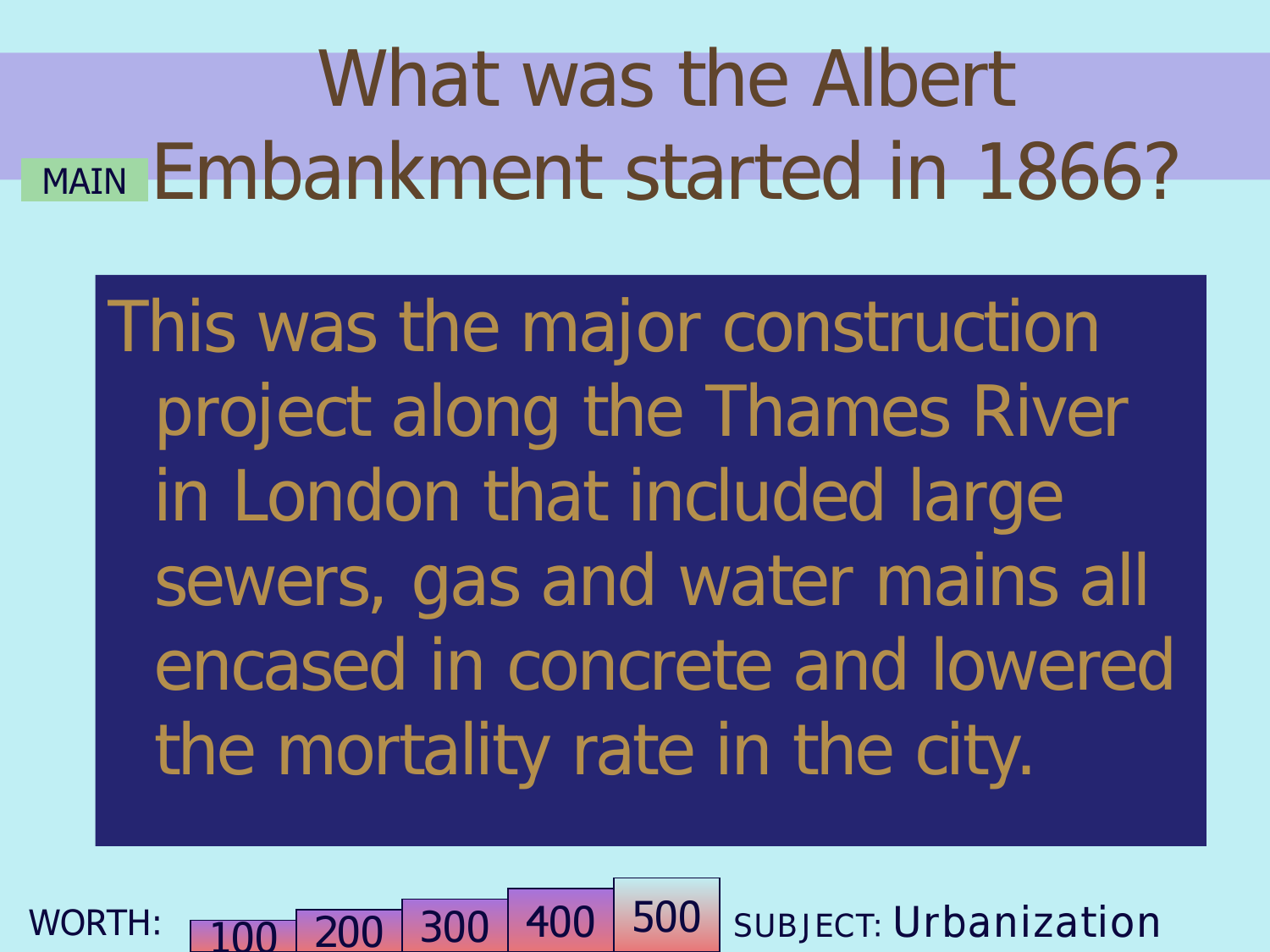

# What was the Albert Embankment started in 1866?
MAIN
This was the major construction project along the Thames River in London that included large sewers, gas and water mains all encased in concrete and lowered the mortality rate in the city.
500
400
SUBJECT: Urbanization
300
200
100